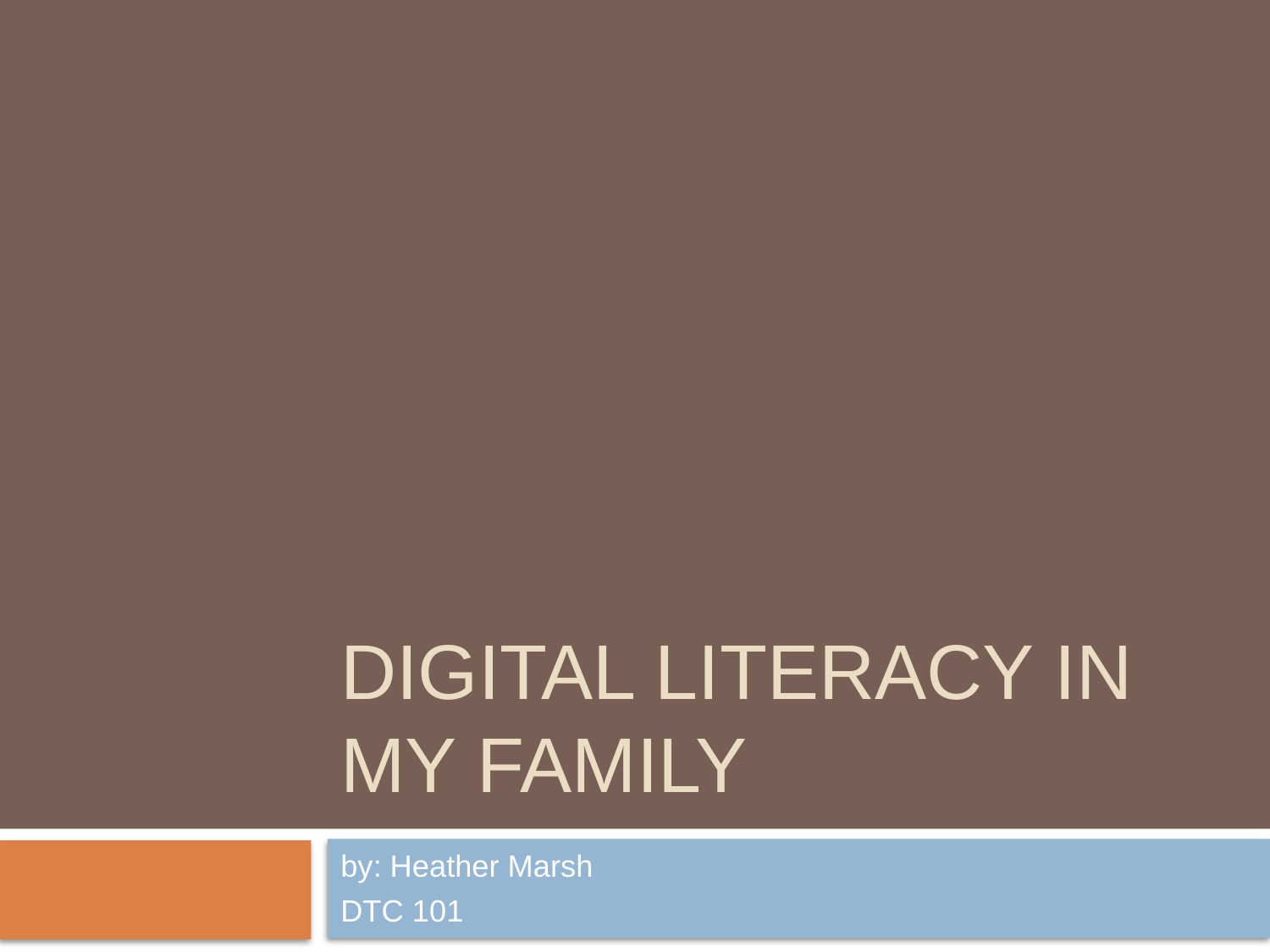

# Digital Literacy in My Family
by: Heather Marsh
DTC 101